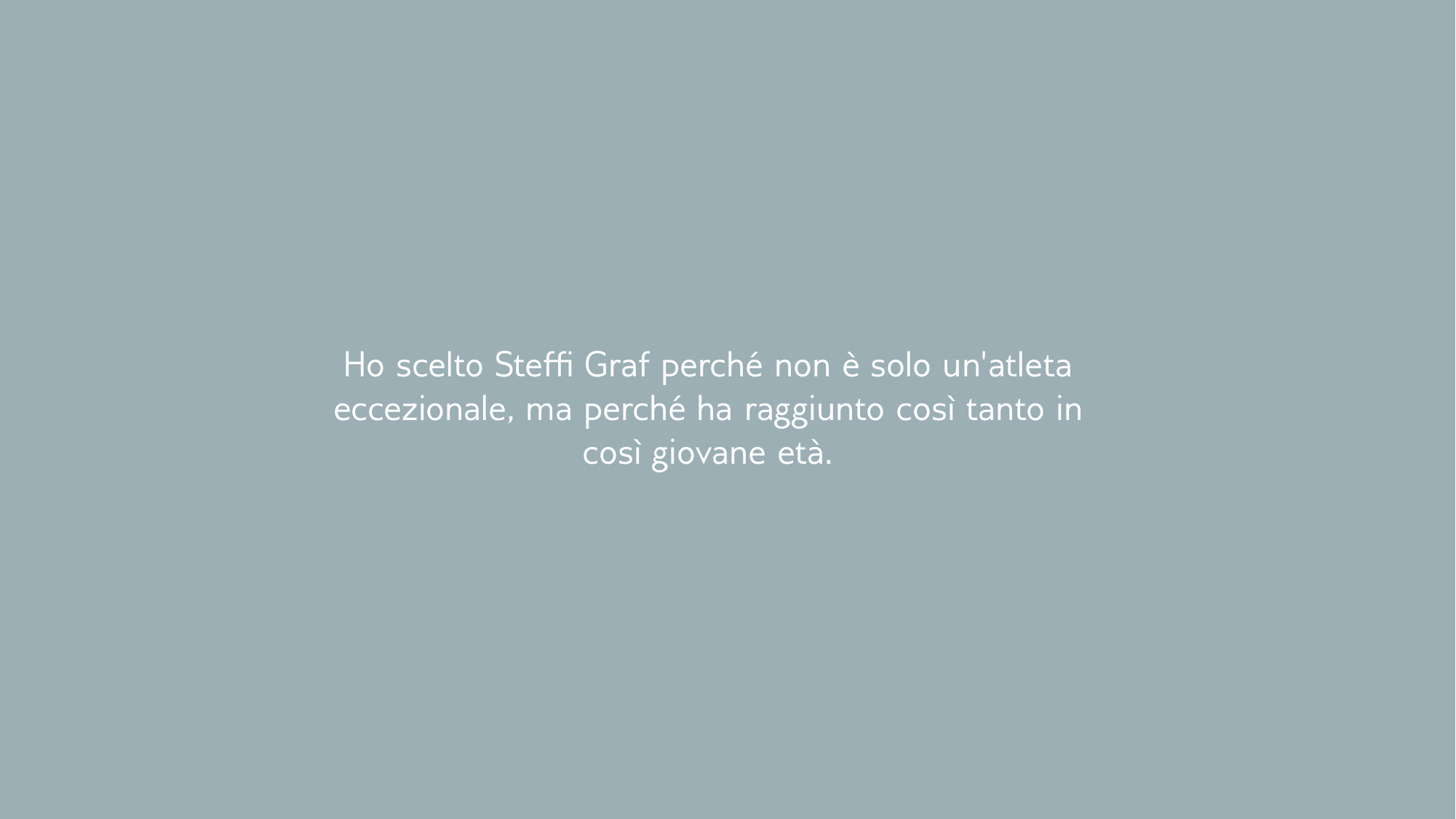

Ho scelto Steffi Graf perché non è solo un'atleta eccezionale, ma perché ha raggiunto così tanto in così giovane età.